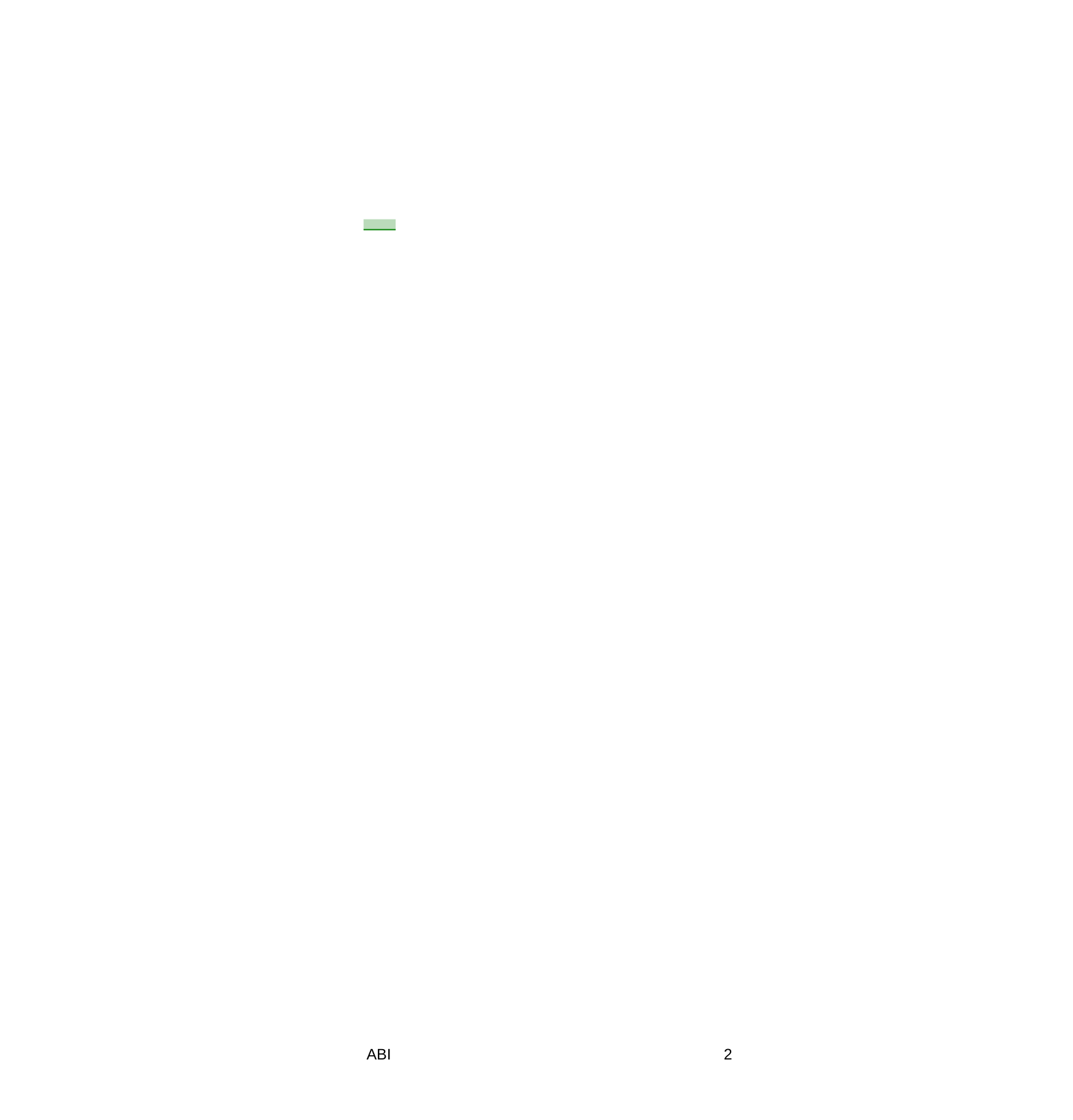

Tiratura: n.d.
Diffusione   11/2013:   464.428	13-MAR-2015
Lettori:   n.d.	Dir. Resp.:  Pier Luigi Vercesi	da pag. 95
Dati rilevati dagli Enti certificatori o autocertificati

ABI
2